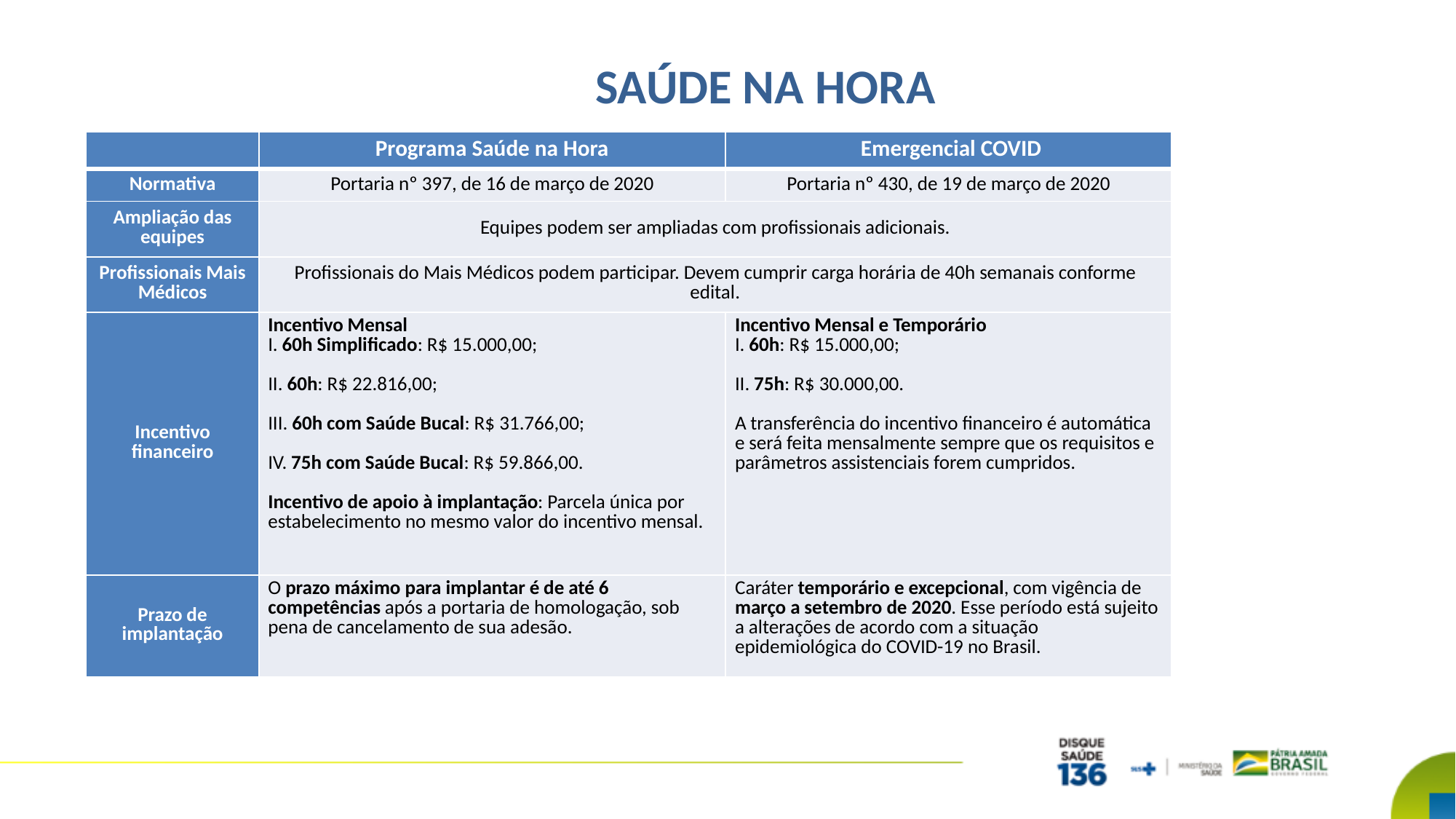

SAÚDE NA HORA
|  | Programa Saúde na Hora | Emergencial COVID |
| --- | --- | --- |
| Normativa | Portaria nº 397, de 16 de março de 2020 | Portaria nº 430, de 19 de março de 2020 |
| Ampliação das equipes | Equipes podem ser ampliadas com profissionais adicionais. |  |
| Profissionais Mais Médicos | Profissionais do Mais Médicos podem participar. Devem cumprir carga horária de 40h semanais conforme edital. |  |
| Incentivo financeiro | Incentivo Mensal I. 60h Simplificado: R$ 15.000,00; II. 60h: R$ 22.816,00; III. 60h com Saúde Bucal: R$ 31.766,00; IV. 75h com Saúde Bucal: R$ 59.866,00. Incentivo de apoio à implantação: Parcela única por estabelecimento no mesmo valor do incentivo mensal. | Incentivo Mensal e Temporário I. 60h: R$ 15.000,00; II. 75h: R$ 30.000,00. A transferência do incentivo financeiro é automática e será feita mensalmente sempre que os requisitos e parâmetros assistenciais forem cumpridos. |
| Prazo de implantação | O prazo máximo para implantar é de até 6 competências após a portaria de homologação, sob pena de cancelamento de sua adesão. | Caráter temporário e excepcional, com vigência de março a setembro de 2020. Esse período está sujeito a alterações de acordo com a situação epidemiológica do COVID-19 no Brasil. |